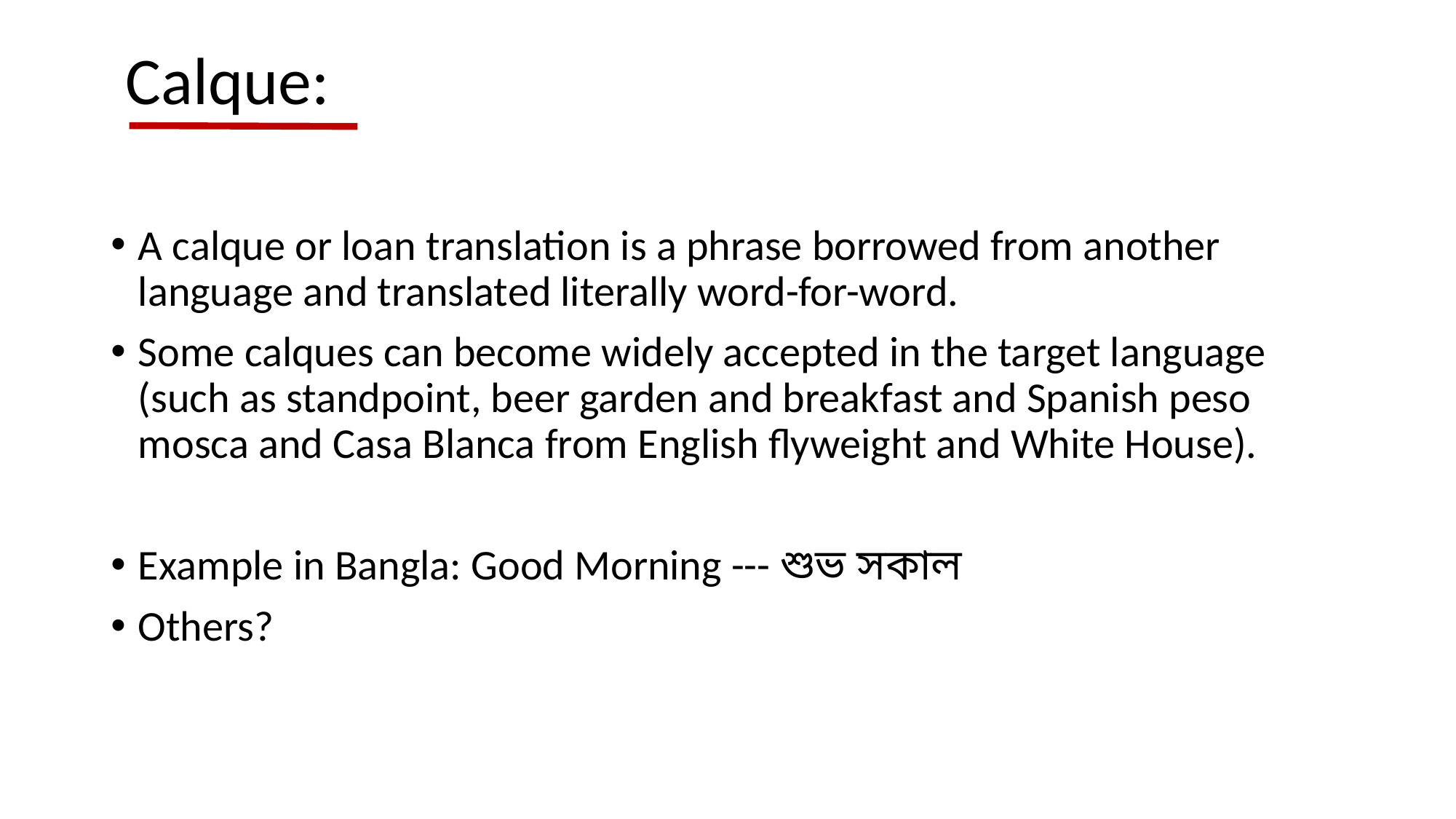

# Calque:
A calque or loan translation is a phrase borrowed from another language and translated literally word-for-word.
Some calques can become widely accepted in the target language (such as standpoint, beer garden and breakfast and Spanish peso mosca and Casa Blanca from English flyweight and White House).

Example in Bangla: Good Morning --- শুভ সকাল
Others?